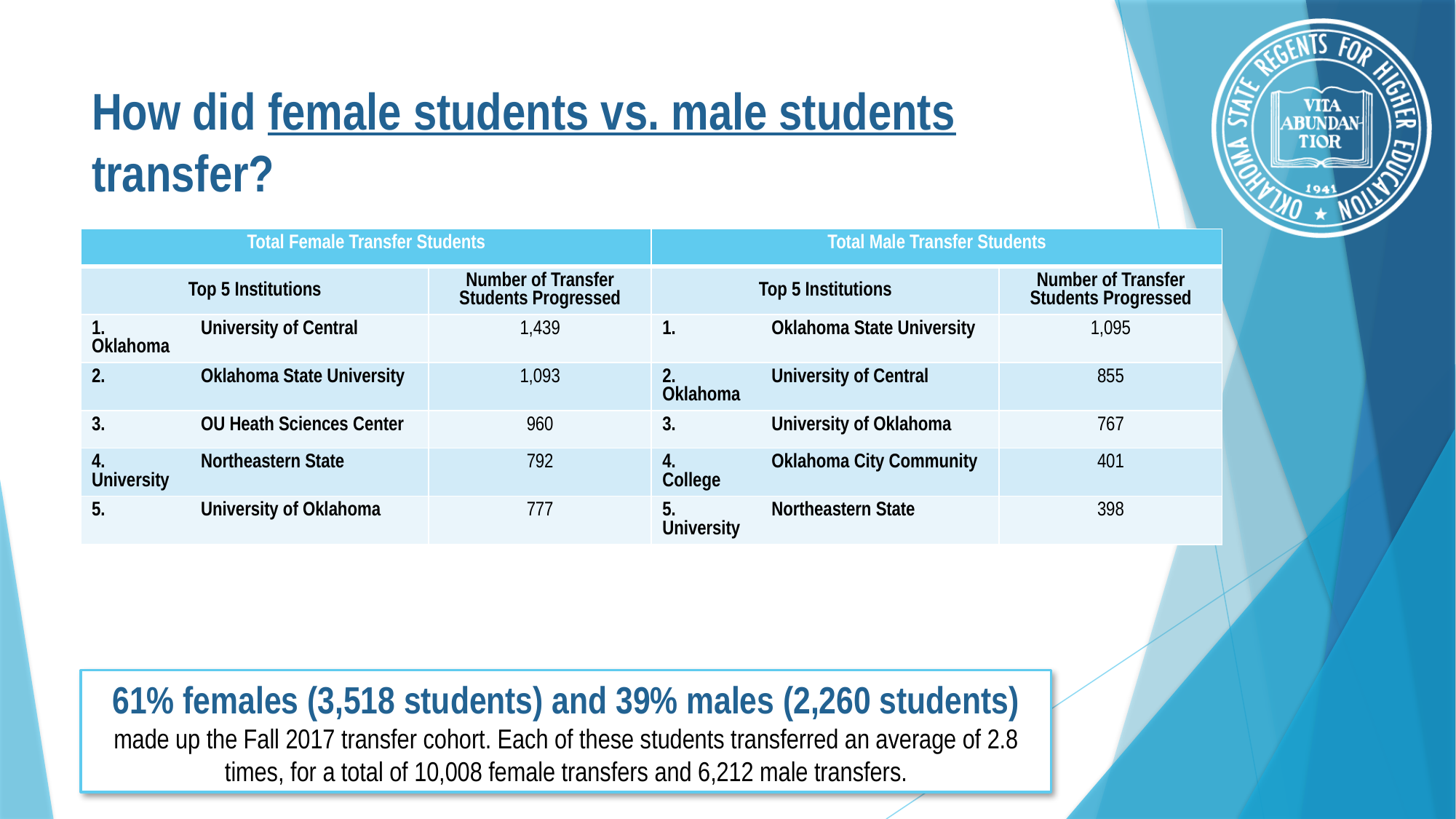

# How did female students vs. male students transfer?
| Total Female Transfer Students |  | Total Male Transfer Students |  |
| --- | --- | --- | --- |
| Top 5 Institutions | Number of Transfer Students Progressed | Top 5 Institutions | Number of Transfer Students Progressed |
| 1. University of Central Oklahoma | 1,439 | 1. Oklahoma State University | 1,095 |
| 2. Oklahoma State University | 1,093 | 2. University of Central Oklahoma | 855 |
| 3. OU Heath Sciences Center | 960 | 3. University of Oklahoma | 767 |
| 4. Northeastern State University | 792 | 4. Oklahoma City Community College | 401 |
| 5. University of Oklahoma | 777 | 5. Northeastern State University | 398 |
61% females (3,518 students) and 39% males (2,260 students)
made up the Fall 2017 transfer cohort. Each of these students transferred an average of 2.8 times, for a total of 10,008 female transfers and 6,212 male transfers.